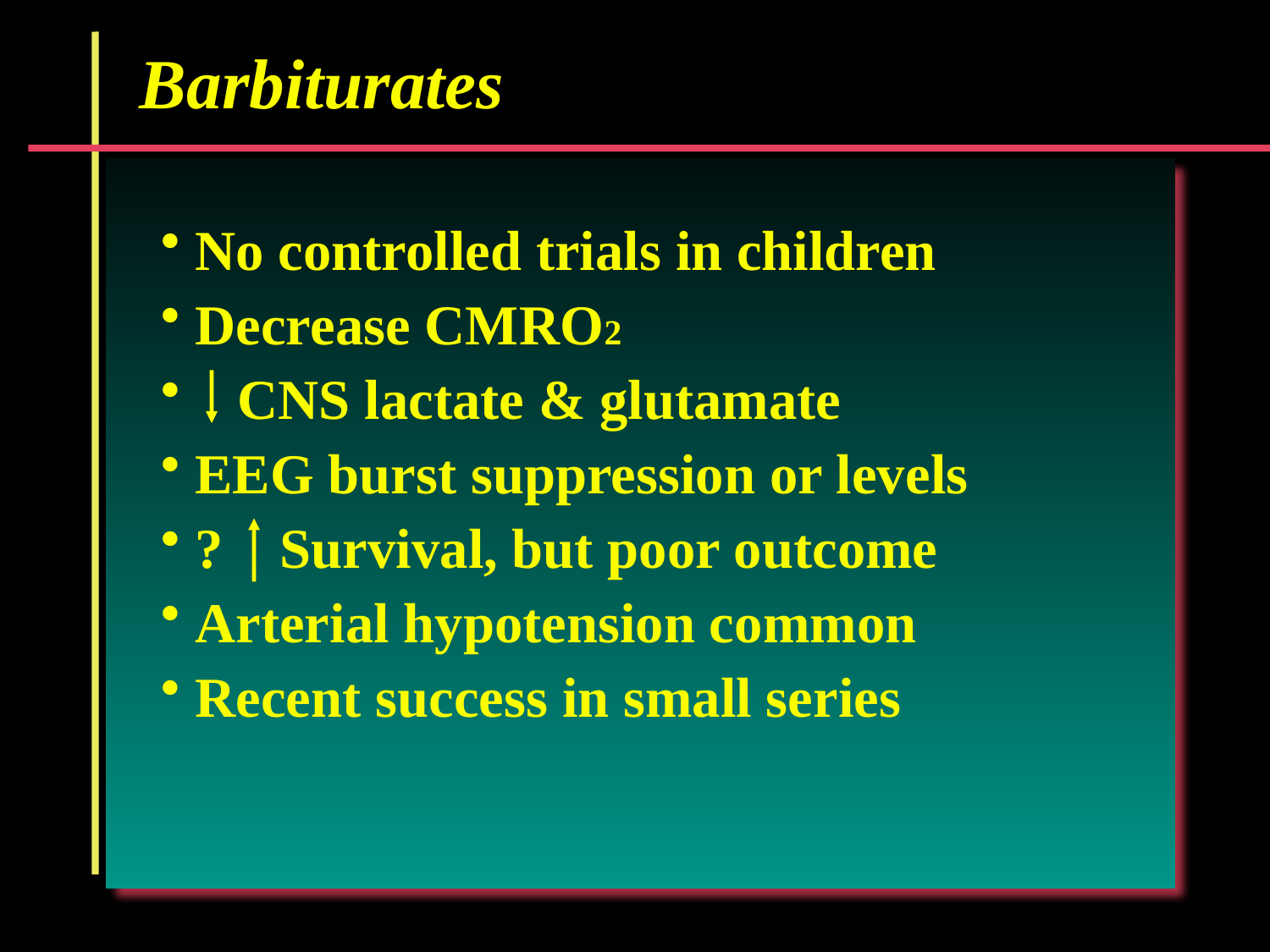

Barbiturates

 No controlled trials in children
 Decrease CMRO2
    CNS lactate & glutamate
 EEG burst suppression or levels
 ?    Survival, but poor outcome
 Arterial hypotension common
 Recent success in small series